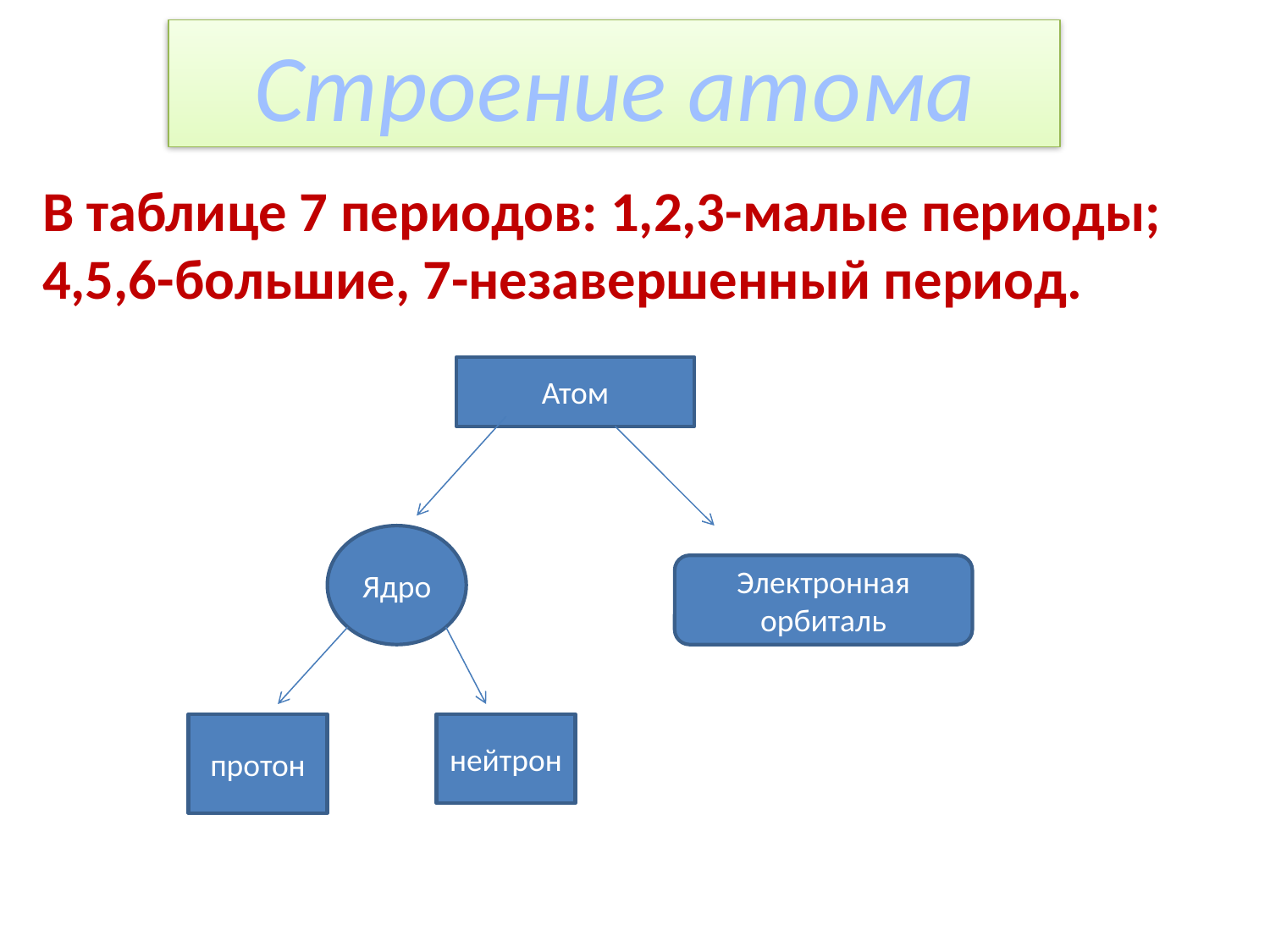

Строение атома
В таблице 7 периодов: 1,2,3-малые периоды; 4,5,6-большие, 7-незавершенный период.
Атом
Ядро
Электронная орбиталь
протон
нейтрон